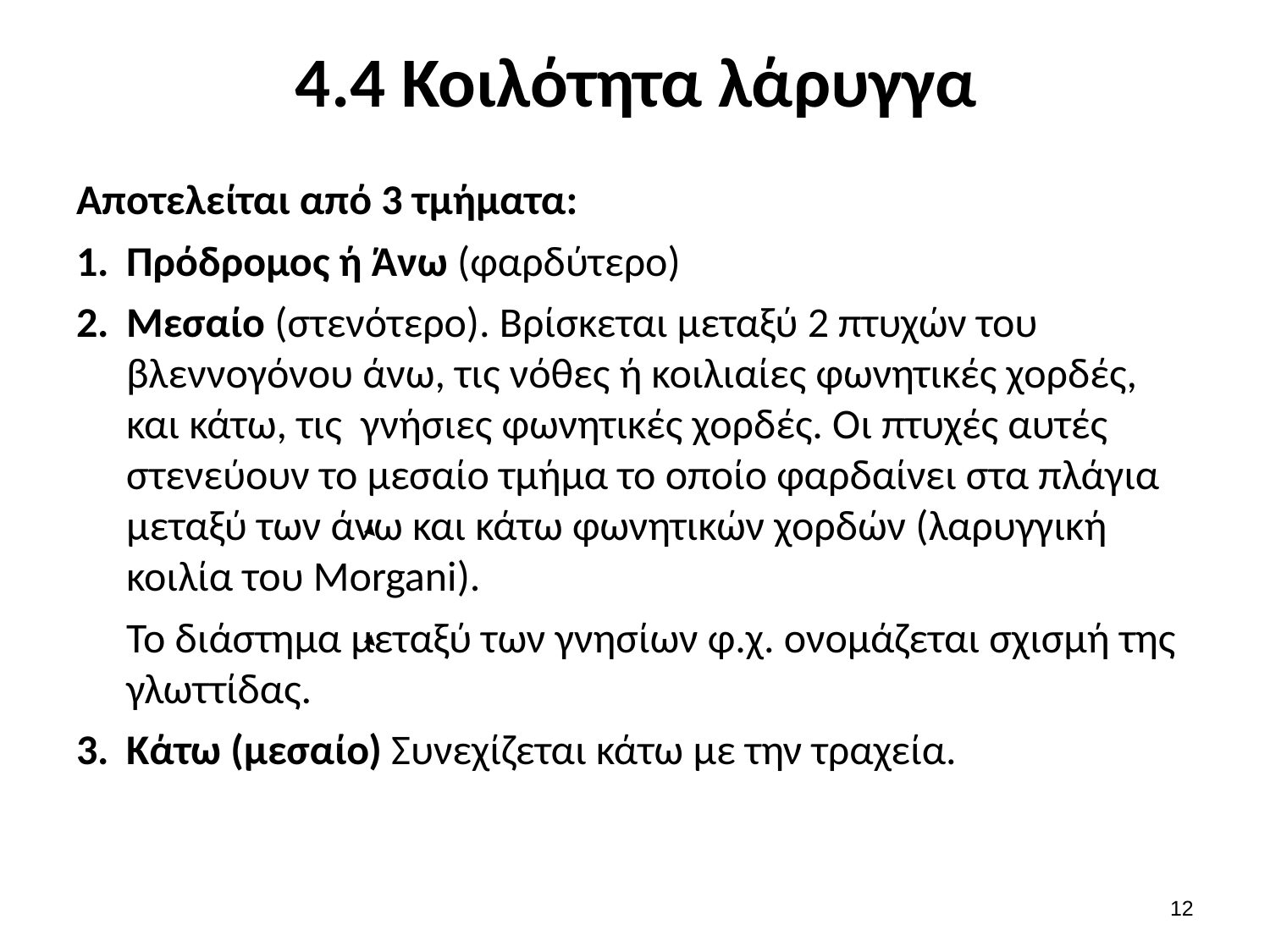

# 4.4 Κοιλότητα λάρυγγα
Αποτελείται από 3 τμήματα:
Πρόδρομος ή Άνω (φαρδύτερο)
Μεσαίο (στενότερο). Βρίσκεται μεταξύ 2 πτυχών του βλεννογόνου άνω, τις νόθες ή κοιλιαίες φωνητικές χορδές, και κάτω, τις  γνήσιες φωνητικές χορδές. Οι πτυχές αυτές στενεύουν το μεσαίο τμήμα το οποίο φαρδαίνει στα πλάγια μεταξύ των άνω και κάτω φωνητικών χορδών (λαρυγγική κοιλία του Morgani).
Το διάστημα μεταξύ των γνησίων φ.χ. ονομάζεται σχισμή της γλωττίδας.
Κάτω (μεσαίο) Συνεχίζεται κάτω με την τραχεία.

12